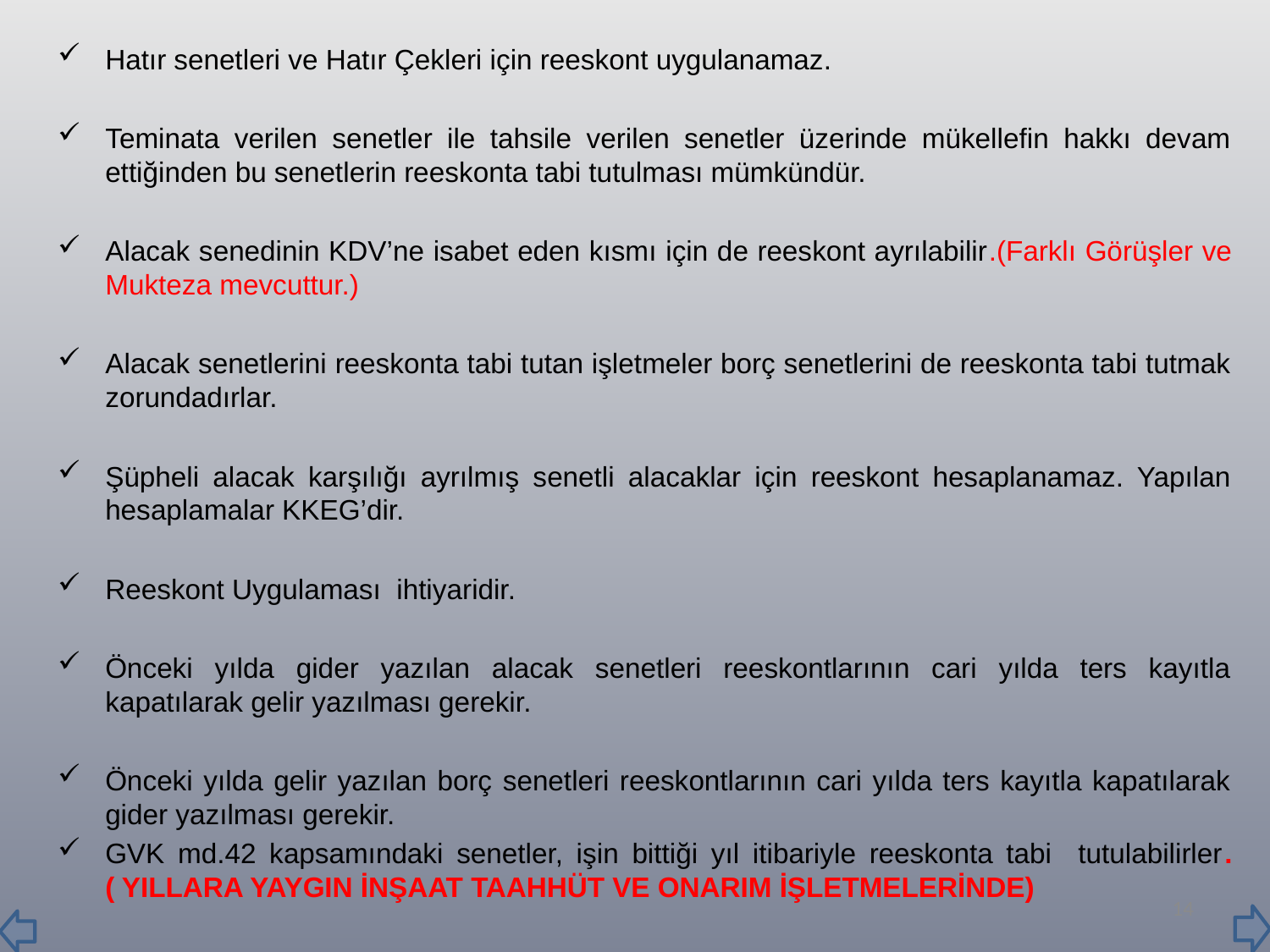

Hatır senetleri ve Hatır Çekleri için reeskont uygulanamaz.

Teminata verilen senetler ile tahsile verilen senetler üzerinde mükellefin hakkı devam ettiğinden bu senetlerin reeskonta tabi tutulması mümkündür.

Alacak senedinin KDV’ne isabet eden kısmı için de reeskont ayrılabilir.(Farklı Görüşler ve Mukteza mevcuttur.)

Alacak senetlerini reeskonta tabi tutan işletmeler borç senetlerini de reeskonta tabi tutmak zorundadırlar.

Şüpheli alacak karşılığı ayrılmış senetli alacaklar için reeskont hesaplanamaz. Yapılan hesaplamalar KKEG’dir.

Reeskont Uygulaması  ihtiyaridir.

Önceki yılda gider yazılan alacak senetleri reeskontlarının cari yılda ters kayıtla kapatılarak gelir yazılması gerekir.

Önceki yılda gelir yazılan borç senetleri reeskontlarının cari yılda ters kayıtla kapatılarak gider yazılması gerekir.
GVK md.42 kapsamındaki senetler, işin bittiği yıl itibariyle reeskonta tabi  tutulabilirler.( YILLARA YAYGIN İNŞAAT TAAHHÜT VE ONARIM İŞLETMELERİNDE)

14